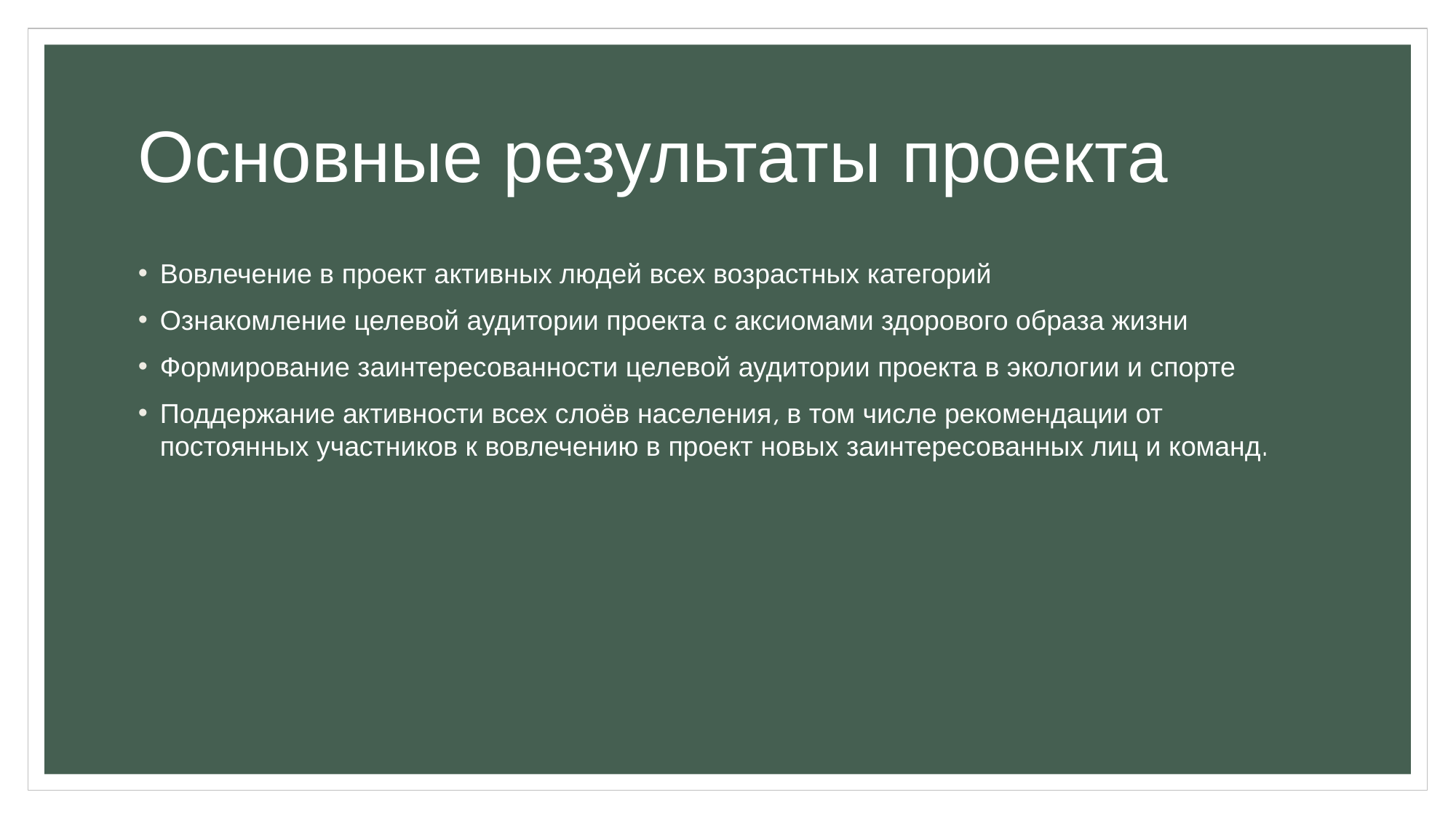

# Основные результаты проекта
Вовлечение в проект активных людей всех возрастных категорий
Ознакомление целевой аудитории проекта с аксиомами здорового образа жизни
Формирование заинтересованности целевой аудитории проекта в экологии и спорте
Поддержание активности всех слоёв населения, в том числе рекомендации от постоянных участников к вовлечению в проект новых заинтересованных лиц и команд.